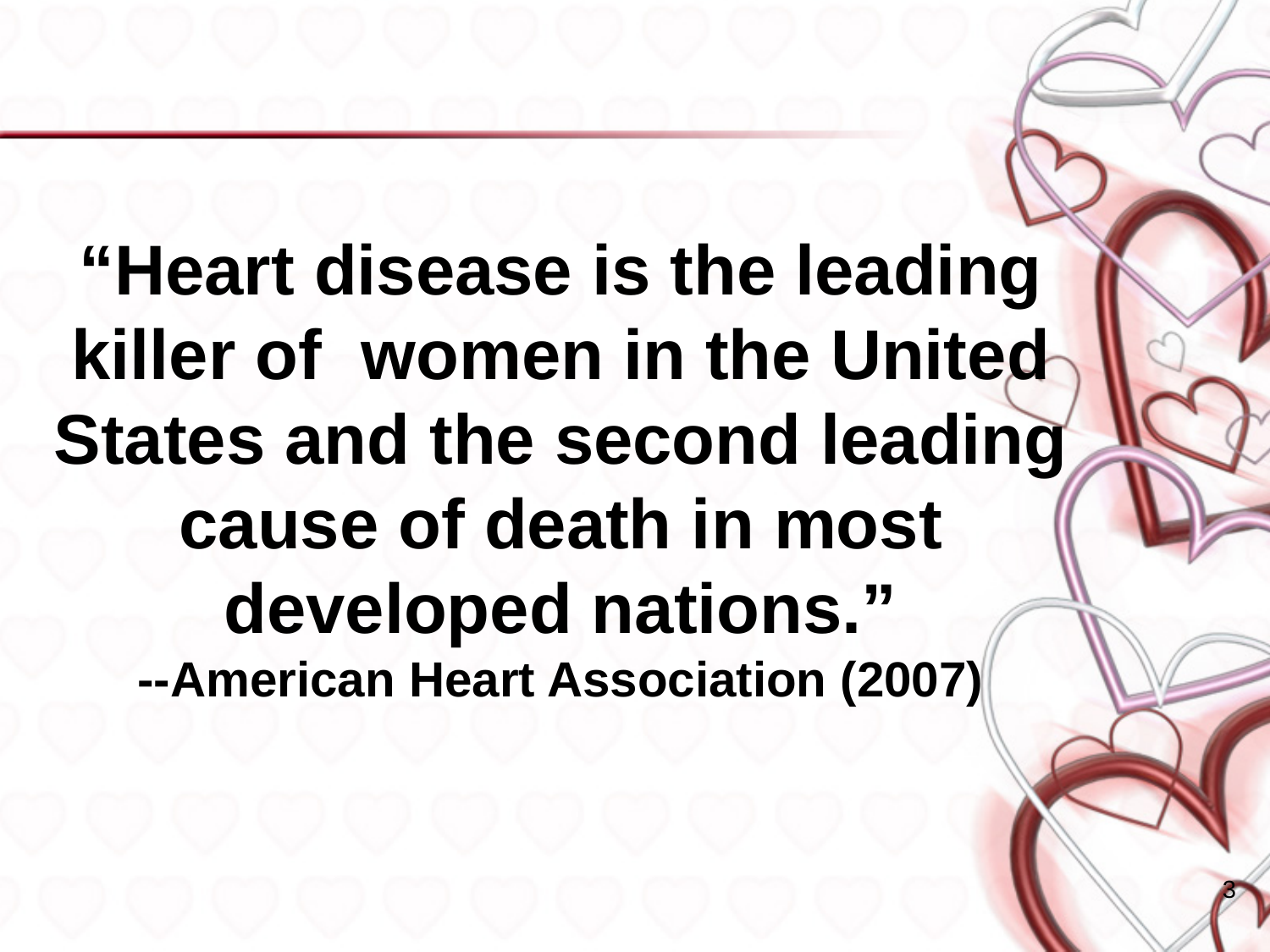

# “Heart disease is the leading killer of  women in the United States and the second leading cause of death in most developed nations.” --American Heart Association (2007)
3